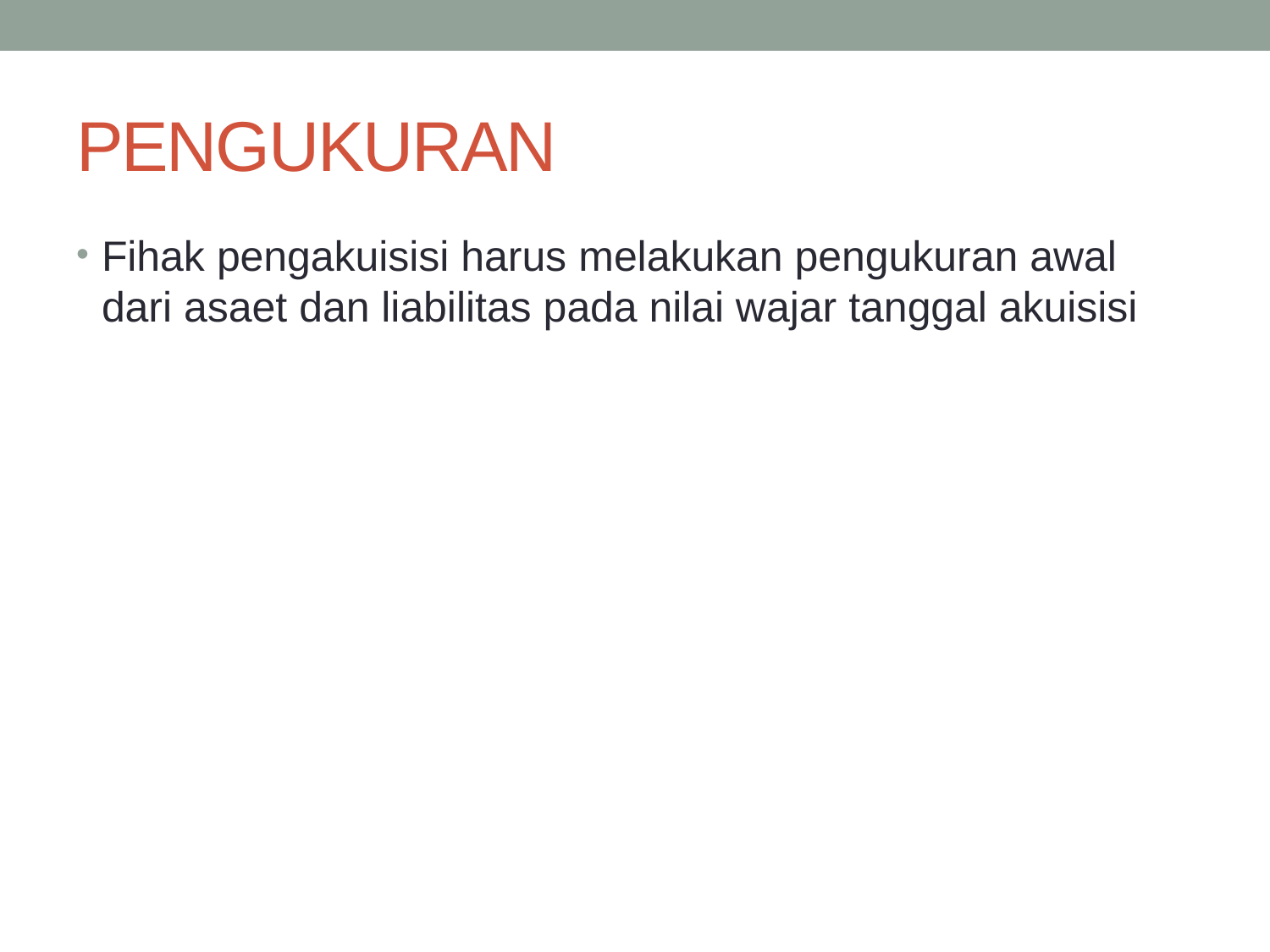

# PENGUKURAN
Fihak pengakuisisi harus melakukan pengukuran awal dari asaet dan liabilitas pada nilai wajar tanggal akuisisi